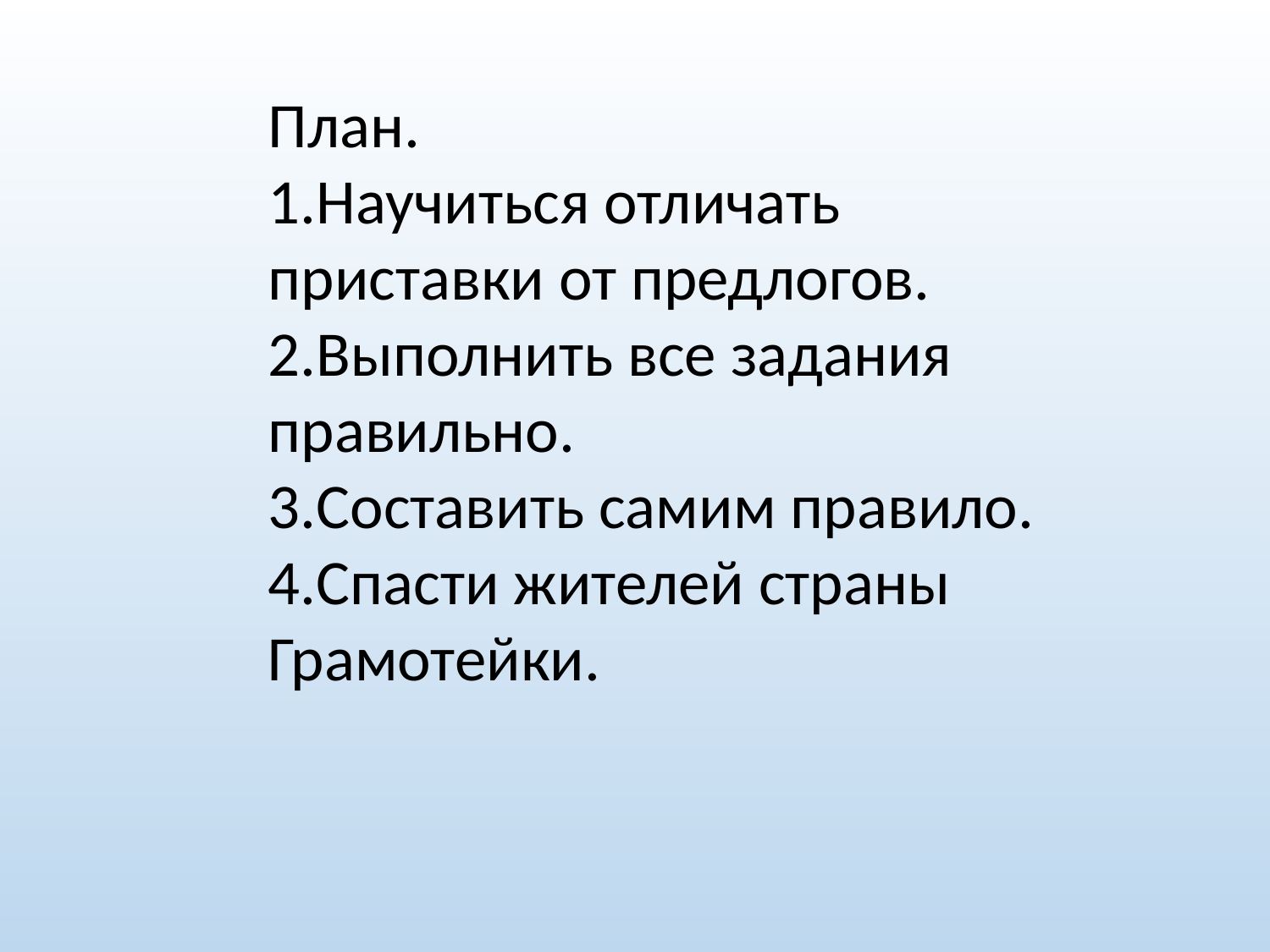

План.
1.Научиться отличать приставки от предлогов.
2.Выполнить все задания правильно.
3.Составить самим правило.
4.Спасти жителей страны Грамотейки.